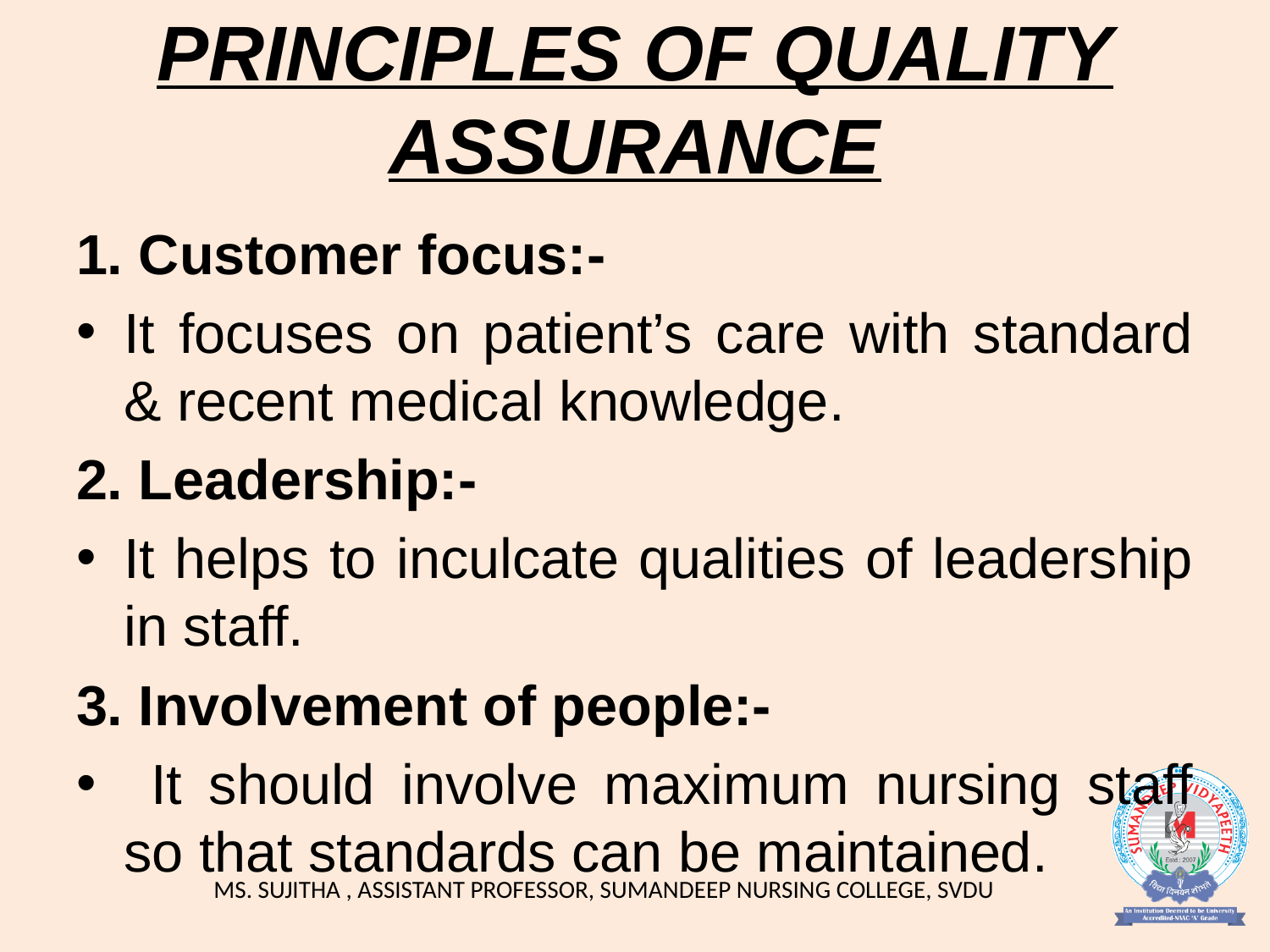

# PRINCIPLES OF QUALITY ASSURANCE
1. Customer focus:-
It focuses on patient’s care with standard & recent medical knowledge.
2. Leadership:-
It helps to inculcate qualities of leadership in staff.
3. Involvement of people:-
 It should involve maximum nursing staff so that standards can be maintained.